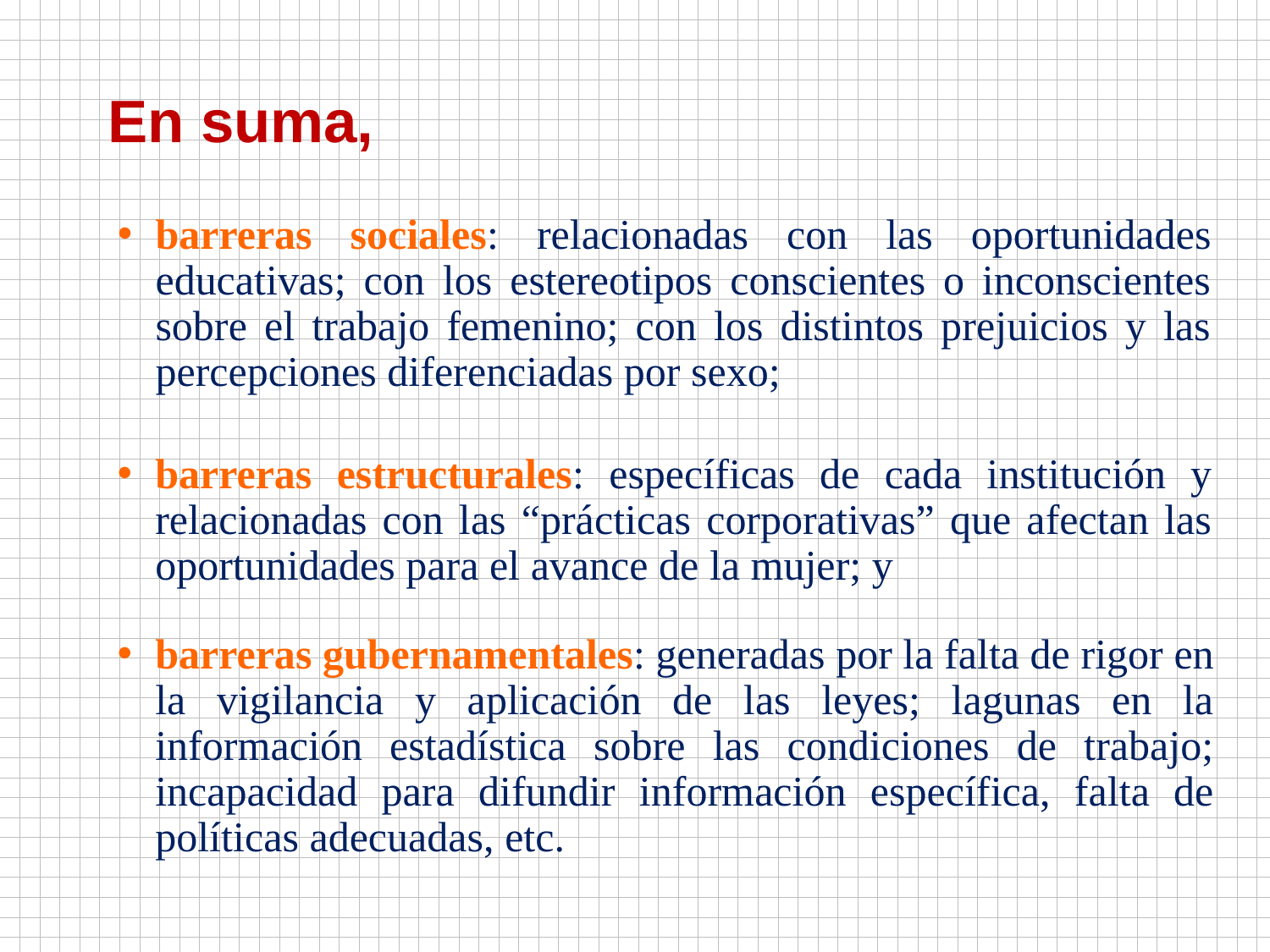

En suma,
barreras sociales: relacionadas con las oportunidades educativas; con los estereotipos conscientes o inconscientes sobre el trabajo femenino; con los distintos prejuicios y las percepciones diferenciadas por sexo;
barreras estructurales: específicas de cada institución y relacionadas con las “prácticas corporativas” que afectan las oportunidades para el avance de la mujer; y
barreras gubernamentales: generadas por la falta de rigor en la vigilancia y aplicación de las leyes; lagunas en la información estadística sobre las condiciones de trabajo; incapacidad para difundir información específica, falta de políticas adecuadas, etc.